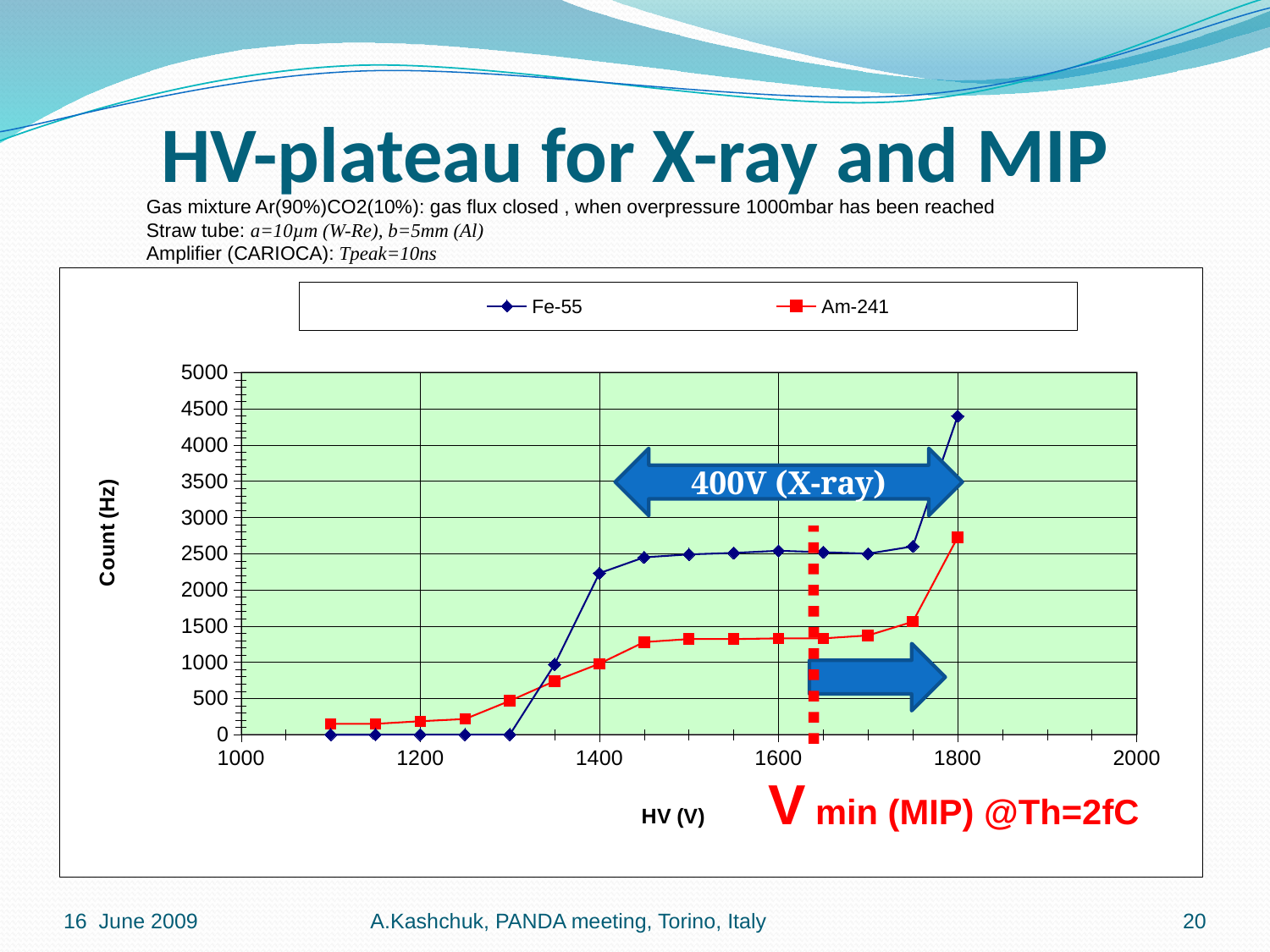

# HV-plateau for X-ray and MIP
Gas mixture Ar(90%)CO2(10%): gas flux closed , when overpressure 1000mbar has been reached
Straw tube: a=10µm (W-Re), b=5mm (Al)
Amplifier (CARIOCA): Tpeak=10ns

### Chart

| Category |  |  |
|---|---|---|
400V (X-ray)
V min (MIP) @Th=2fC
16  June 2009
A.Kashchuk, PANDA meeting, Torino, Italy
20